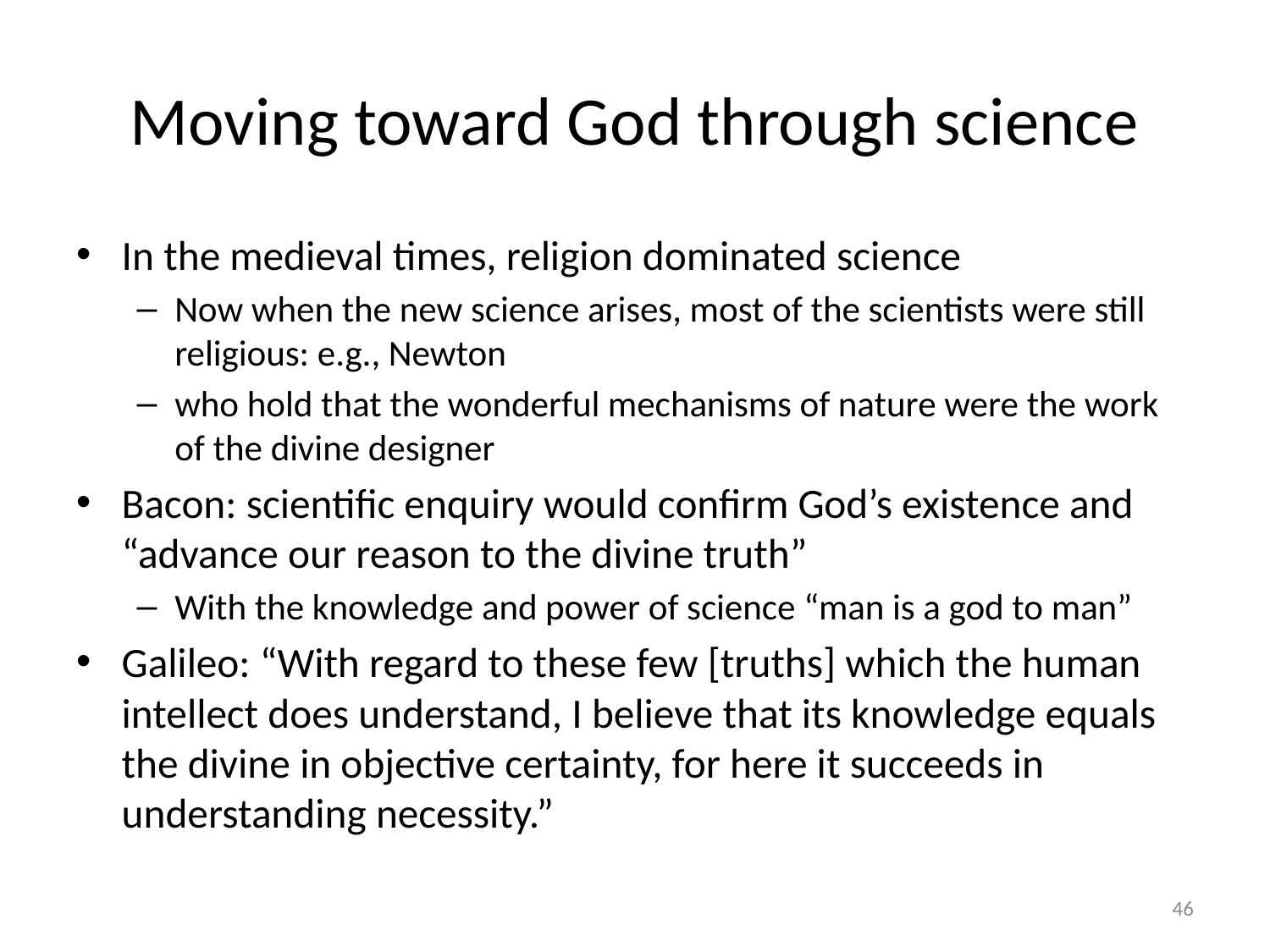

# Moving toward God through science
In the medieval times, religion dominated science
Now when the new science arises, most of the scientists were still religious: e.g., Newton
who hold that the wonderful mechanisms of nature were the work of the divine designer
Bacon: scientific enquiry would confirm God’s existence and “advance our reason to the divine truth”
With the knowledge and power of science “man is a god to man”
Galileo: “With regard to these few [truths] which the human intellect does understand, I believe that its knowledge equals the divine in objective certainty, for here it succeeds in understanding necessity.”
46